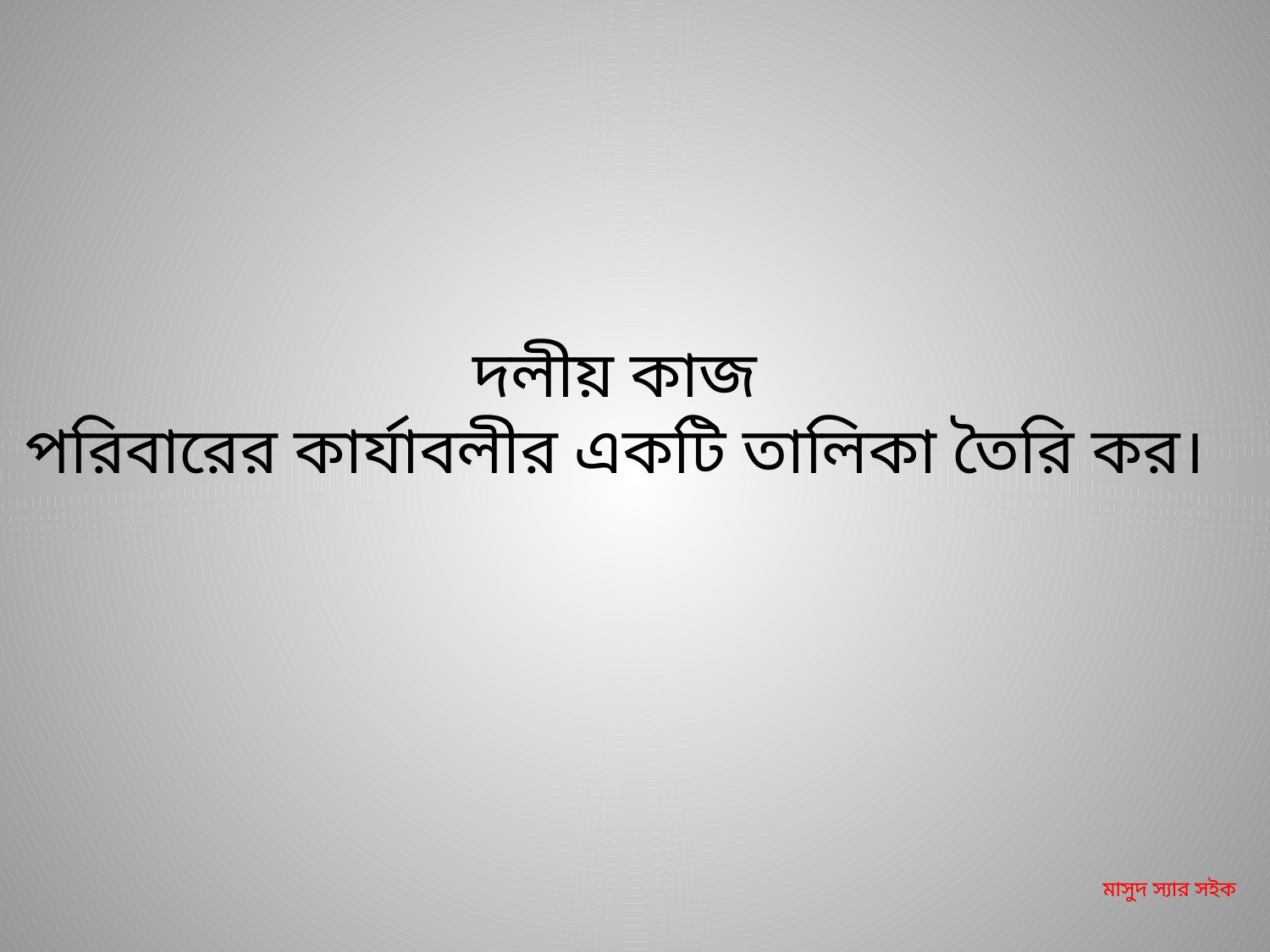

দলীয় কাজ
পরিবারের কার্যাবলীর একটি তালিকা তৈরি কর।
মাসুদ স্যার সইক